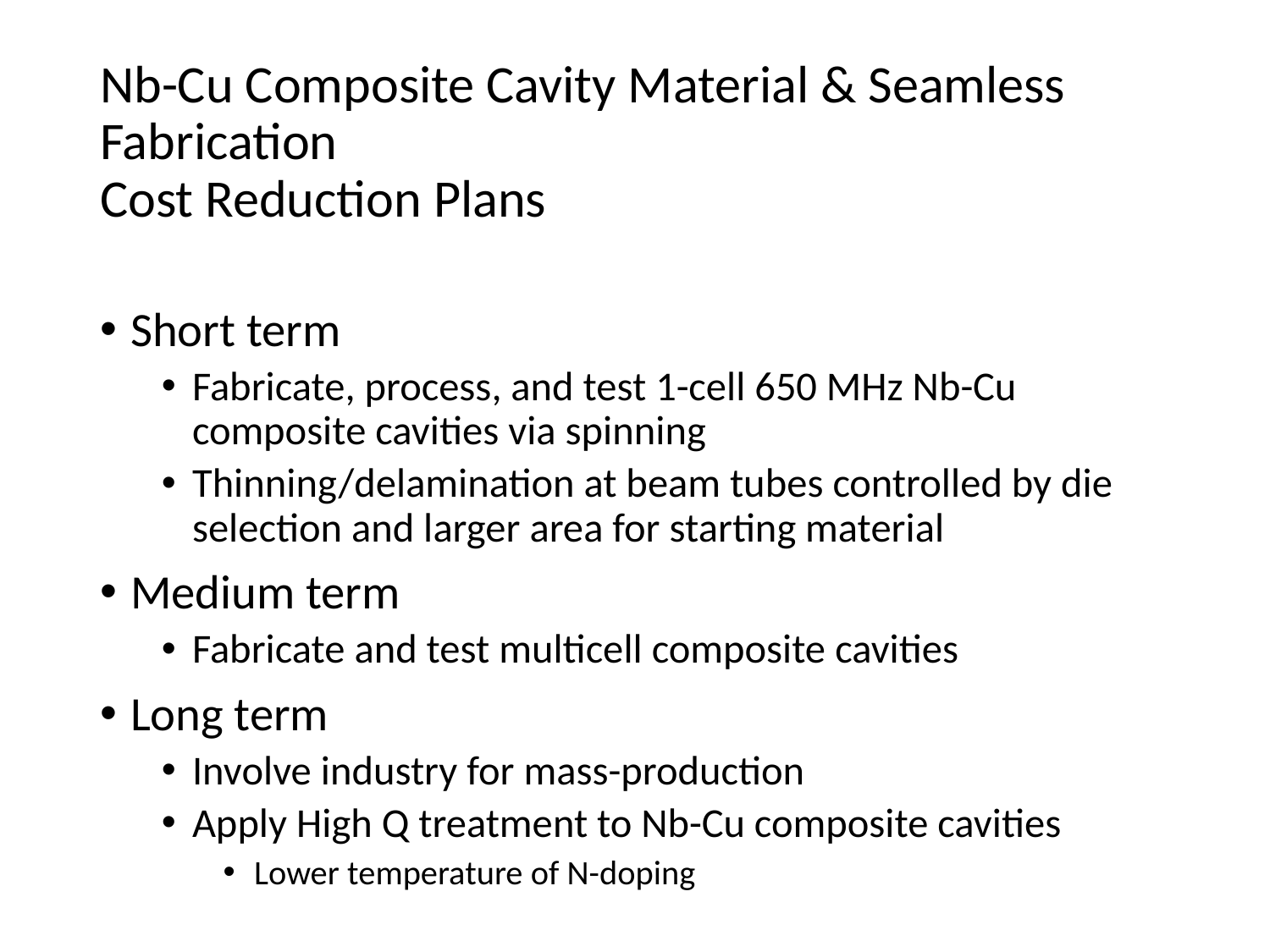

# Nb-Cu Composite Cavity Material & Seamless Fabrication Cost Reduction Plans
Short term
Fabricate, process, and test 1-cell 650 MHz Nb-Cu composite cavities via spinning
Thinning/delamination at beam tubes controlled by die selection and larger area for starting material
Medium term
Fabricate and test multicell composite cavities
Long term
Involve industry for mass-production
Apply High Q treatment to Nb-Cu composite cavities
Lower temperature of N-doping